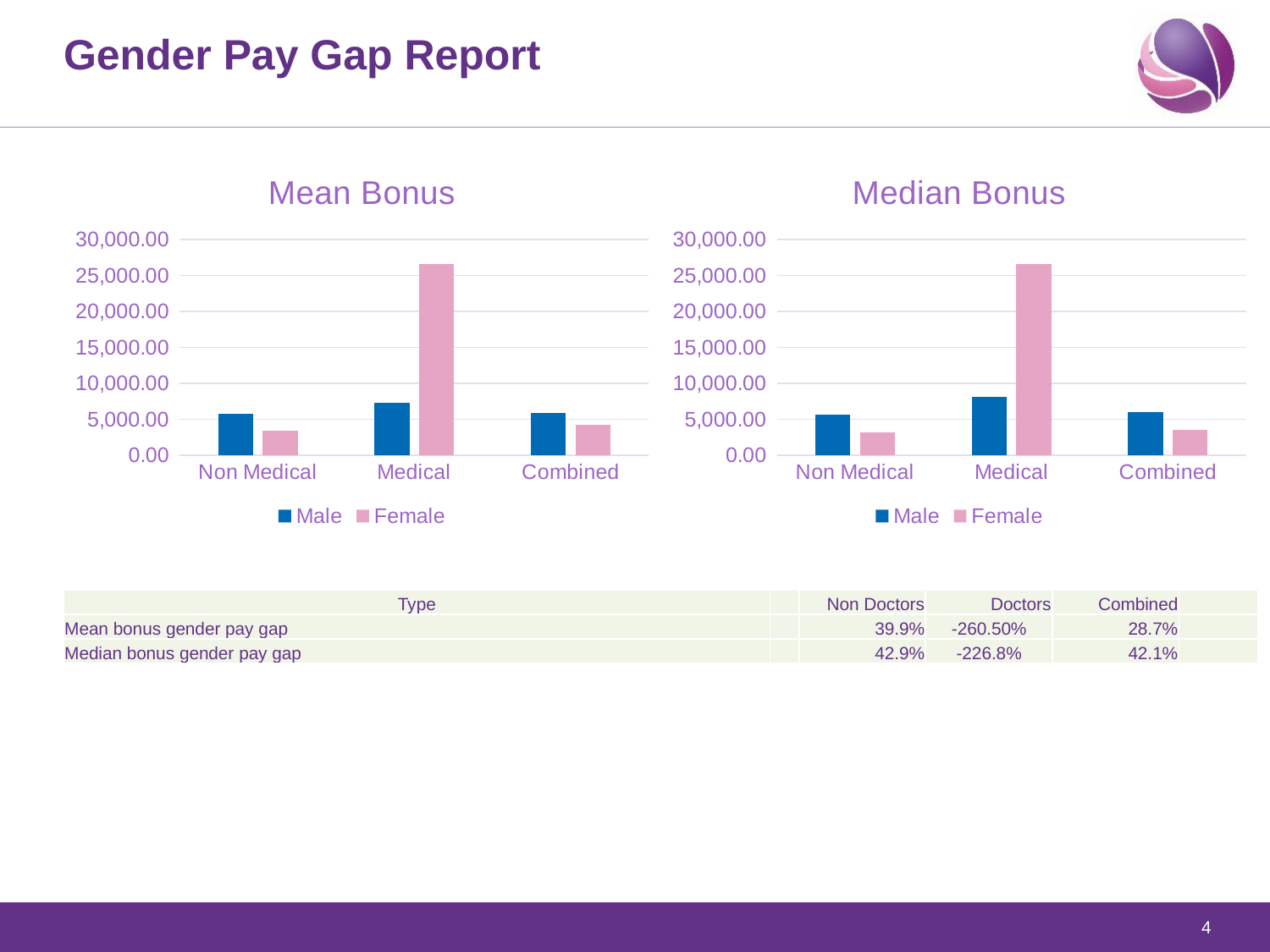

# Gender Pay Gap Report

### Chart: Mean Bonus

| Category | Male | Female |
|---|---|---|
| Non Medical | 5790.5 | 3480.71 |
| Medical | 7373.33 | 26584.0 |
| Combined | 5926.17 | 4225.98 |

### Chart: Median Bonus

| Category | Male | Female |
|---|---|---|
| Non Medical | 5652.0 | 3226.14 |
| Medical | 8135.0 | 26584.0 |
| Combined | 6035.0 | 3496.0 |
| Type |  | Non Doctors | Doctors | Combined |  |
| --- | --- | --- | --- | --- | --- |
| Mean bonus gender pay gap |  | 39.9% | -260.50% | 28.7% |  |
| Median bonus gender pay gap |  | 42.9% | -226.8% | 42.1% |  |
4